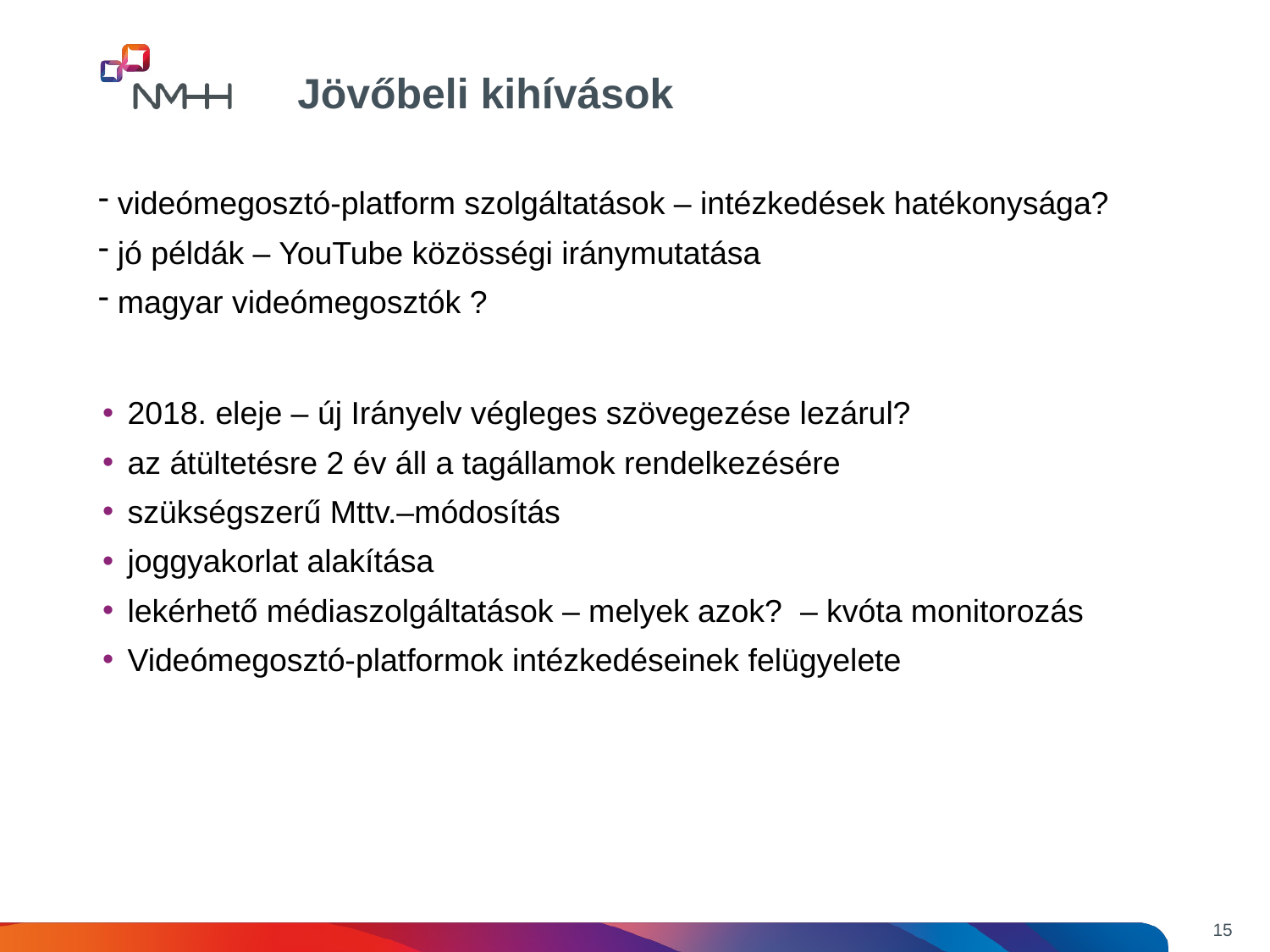

Jövőbeli kihívások

 videómegosztó-platform szolgáltatások – intézkedések hatékonysága?
 jó példák – YouTube közösségi iránymutatása
 magyar videómegosztók ?
2018. eleje – új Irányelv végleges szövegezése lezárul?
az átültetésre 2 év áll a tagállamok rendelkezésére
szükségszerű Mttv.–módosítás
joggyakorlat alakítása
lekérhető médiaszolgáltatások – melyek azok?  – kvóta monitorozás
Videómegosztó-platformok intézkedéseinek felügyelete